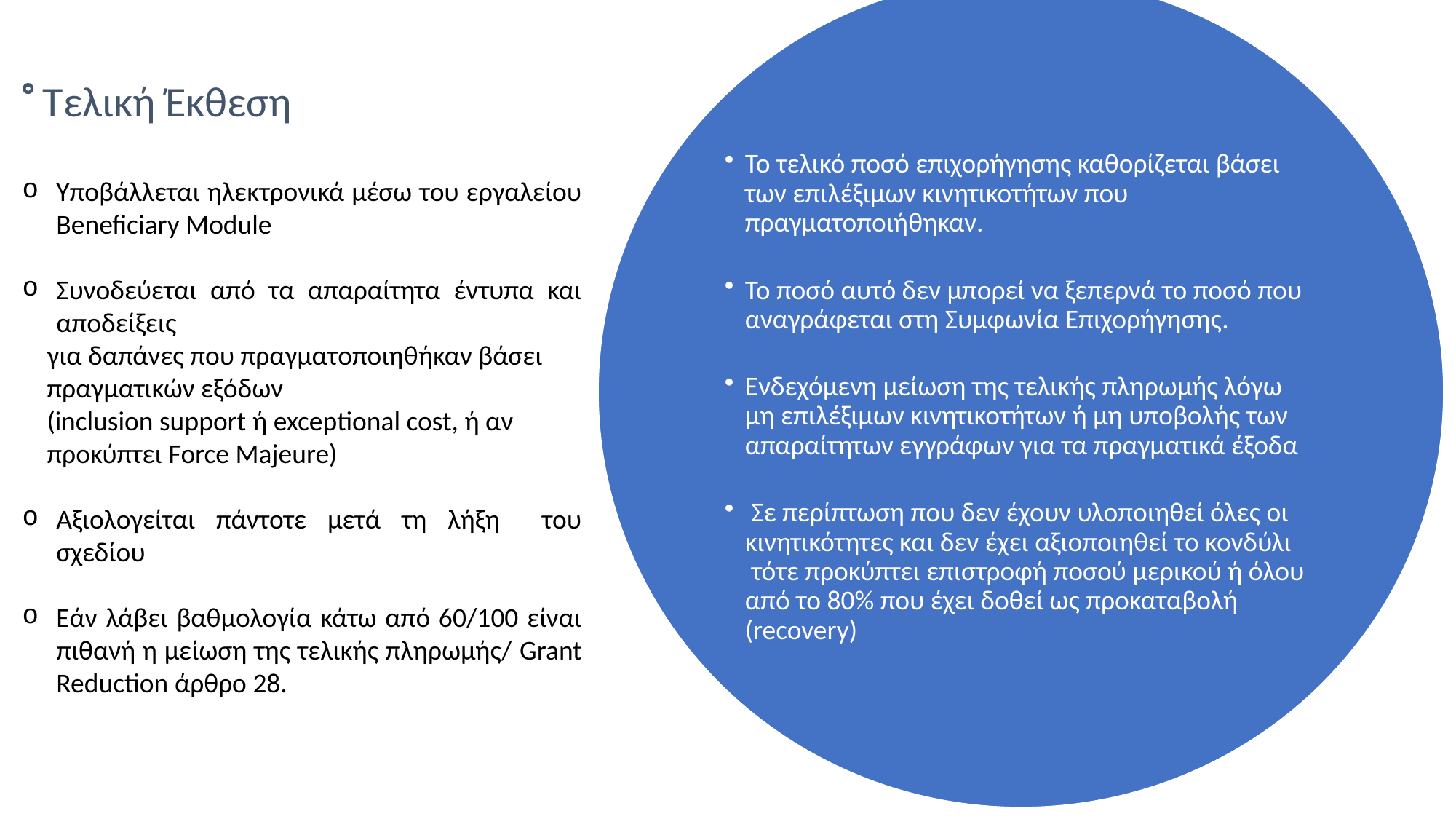

Το τελικό ποσό επιχορήγησης καθορίζεται βάσει των επιλέξιμων κινητικοτήτων που πραγματοποιήθηκαν.

To ποσό αυτό δεν μπορεί να ξεπερνά το ποσό που αναγράφεται στη Συμφωνία Επιχορήγησης.

Ενδεχόμενη μείωση της τελικής πληρωμής λόγω μη επιλέξιμων κινητικοτήτων ή μη υποβολής των απαραίτητων εγγράφων για τα πραγματικά έξοδα

 Σε περίπτωση που δεν έχουν υλοποιηθεί όλες οι κινητικότητες και δεν έχει αξιοποιηθεί το κονδύλι      τότε προκύπτει επιστροφή ποσού μερικού ή όλου από το 80% που έχει δοθεί ως προκαταβολή  (recovery)

ΚΛΕΙΣΙΜΟ ΣΧΕΔΙΟΥ (1)

° Τελική Έκθεση

Υποβάλλεται ηλεκτρονικά μέσω του εργαλείου Beneficiary Module

Συνοδεύεται από τα απαραίτητα έντυπα και αποδείξεις
    για δαπάνες που πραγματοποιηθήκαν βάσει
    πραγματικών εξόδων
    (inclusion support ή exceptional cost, ή αν
    προκύπτει Force Majeure)

Αξιολογείται πάντοτε μετά τη λήξη  του σχεδίου

Εάν λάβει βαθμολογία κάτω από 60/100 είναι πιθανή η μείωση της τελικής πληρωμής/ Grant Reduction άρθρο 28.

60
60